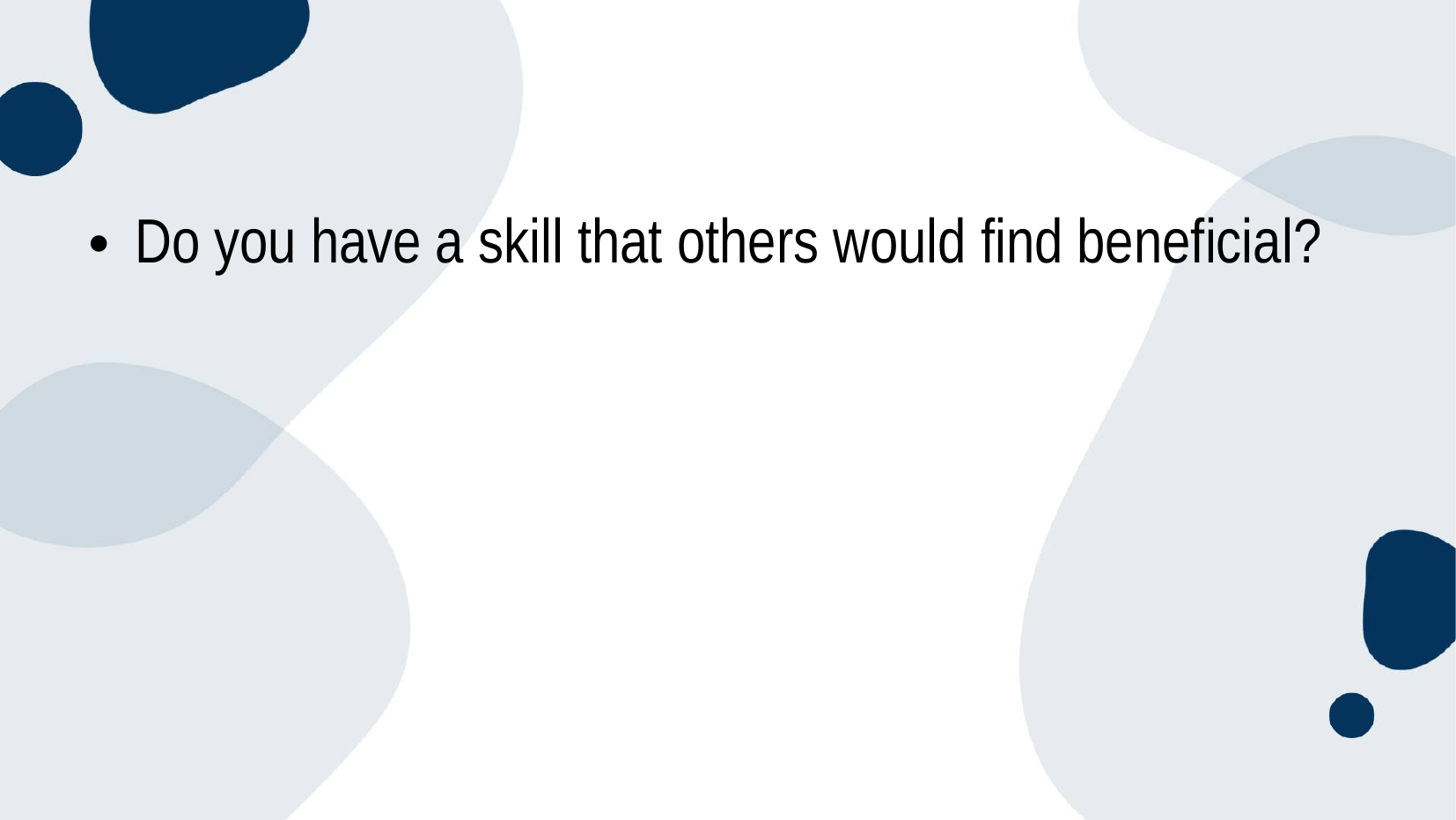

Do you have a skill that others would find beneficial?